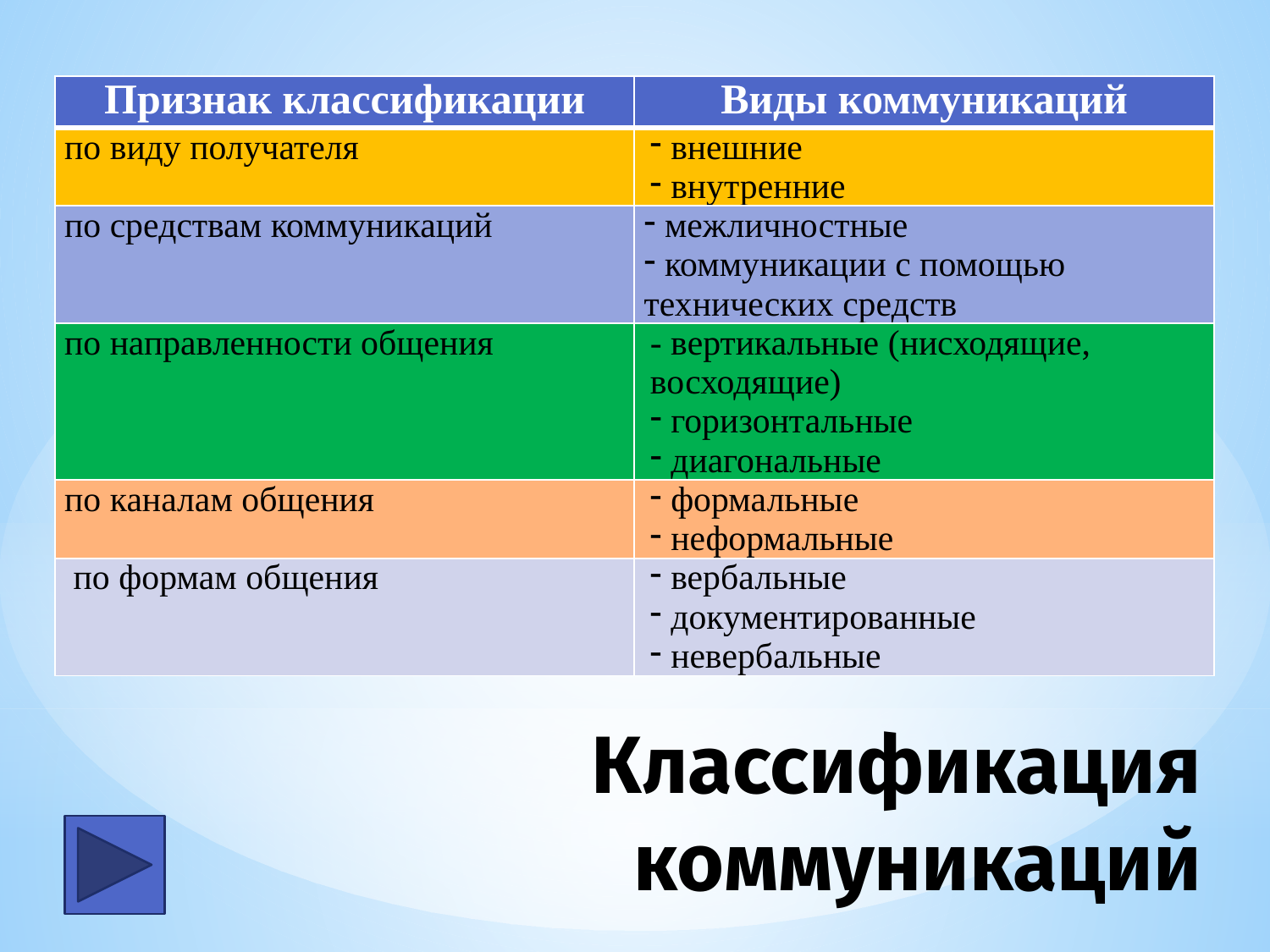

| Признак классификации | Виды коммуникаций |
| --- | --- |
| по виду получателя | внешние внутренние |
| по средствам коммуникаций | межличностные коммуникации с помощью технических средств |
| по направленности общения | - вертикальные (нисходящие, восходящие) горизонтальные диагональные |
| по каналам общения | формальные неформальные |
| по формам общения | вербальные документированные невербальные |
# Классификация коммуникаций